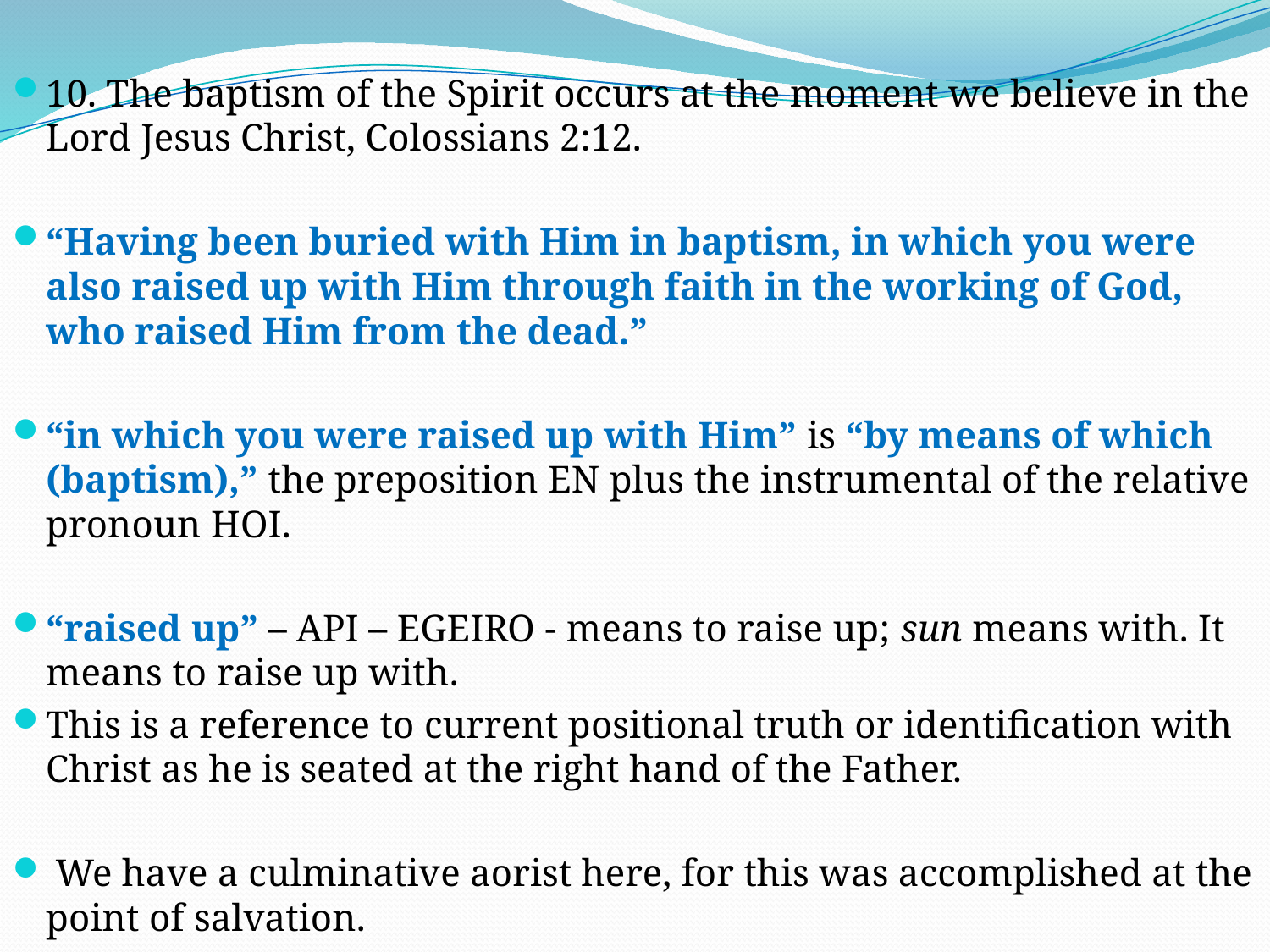

10. The baptism of the Spirit occurs at the moment we believe in the Lord Jesus Christ, Colossians 2:12.

“Having been buried with Him in baptism, in which you were also raised up with Him through faith in the working of God, who raised Him from the dead.”

“in which you were raised up with Him” is “by means of which (baptism),” the preposition EN plus the instrumental of the relative pronoun HOI.

“raised up” – API – EGEIRO - means to raise up; sun means with. It means to raise up with.
This is a reference to current positional truth or identification with Christ as he is seated at the right hand of the Father.

 We have a culminative aorist here, for this was accomplished at the point of salvation.